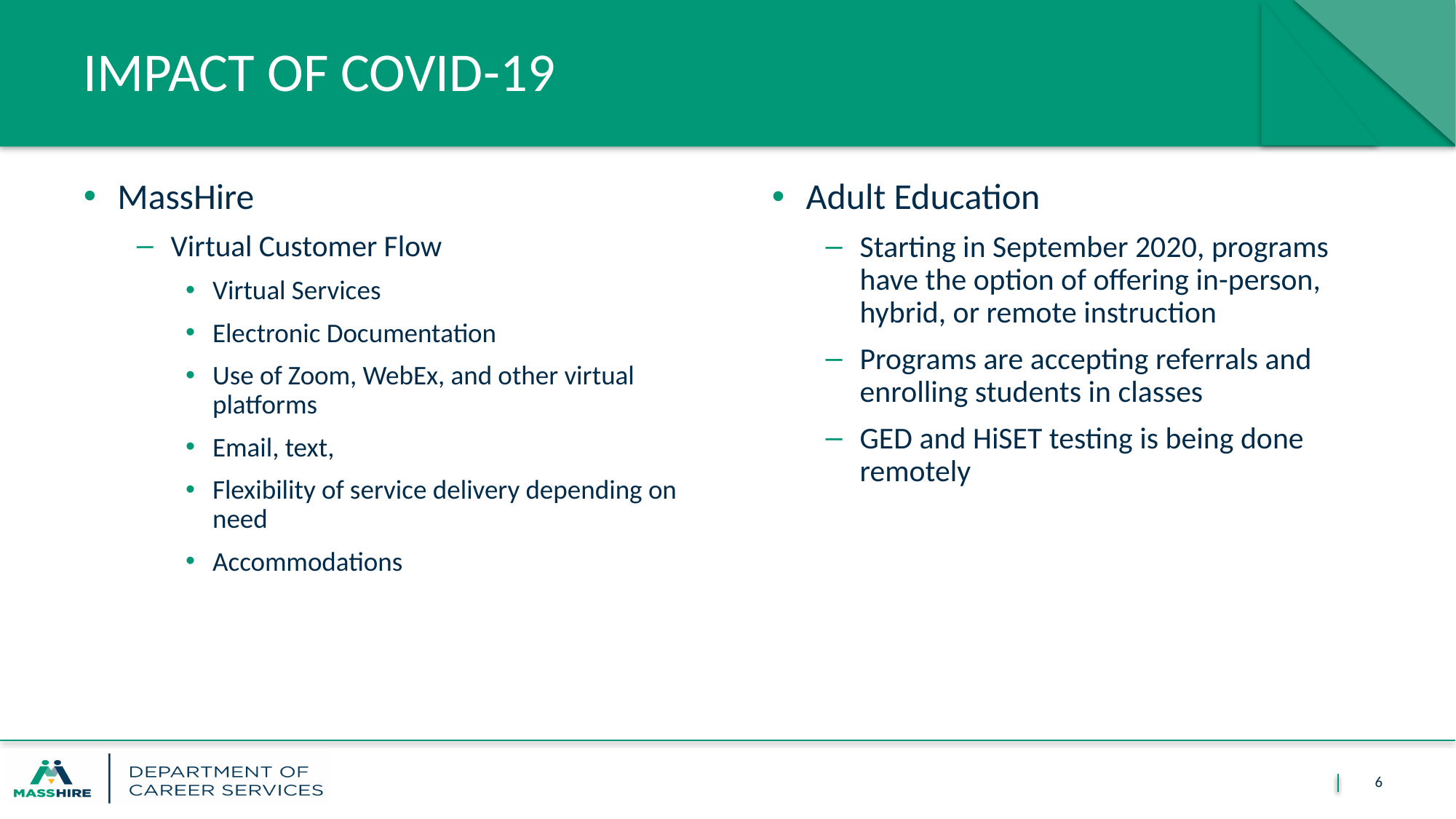

# IMPACT OF COVID-19
MassHire
Virtual Customer Flow
Virtual Services
Electronic Documentation
Use of Zoom, WebEx, and other virtual platforms
Email, text,
Flexibility of service delivery depending on need
Accommodations

Adult Education
Starting in September 2020, programs have the option of offering in-person, hybrid, or remote instruction
Programs are accepting referrals and enrolling students in classes
GED and HiSET testing is being done remotely

6